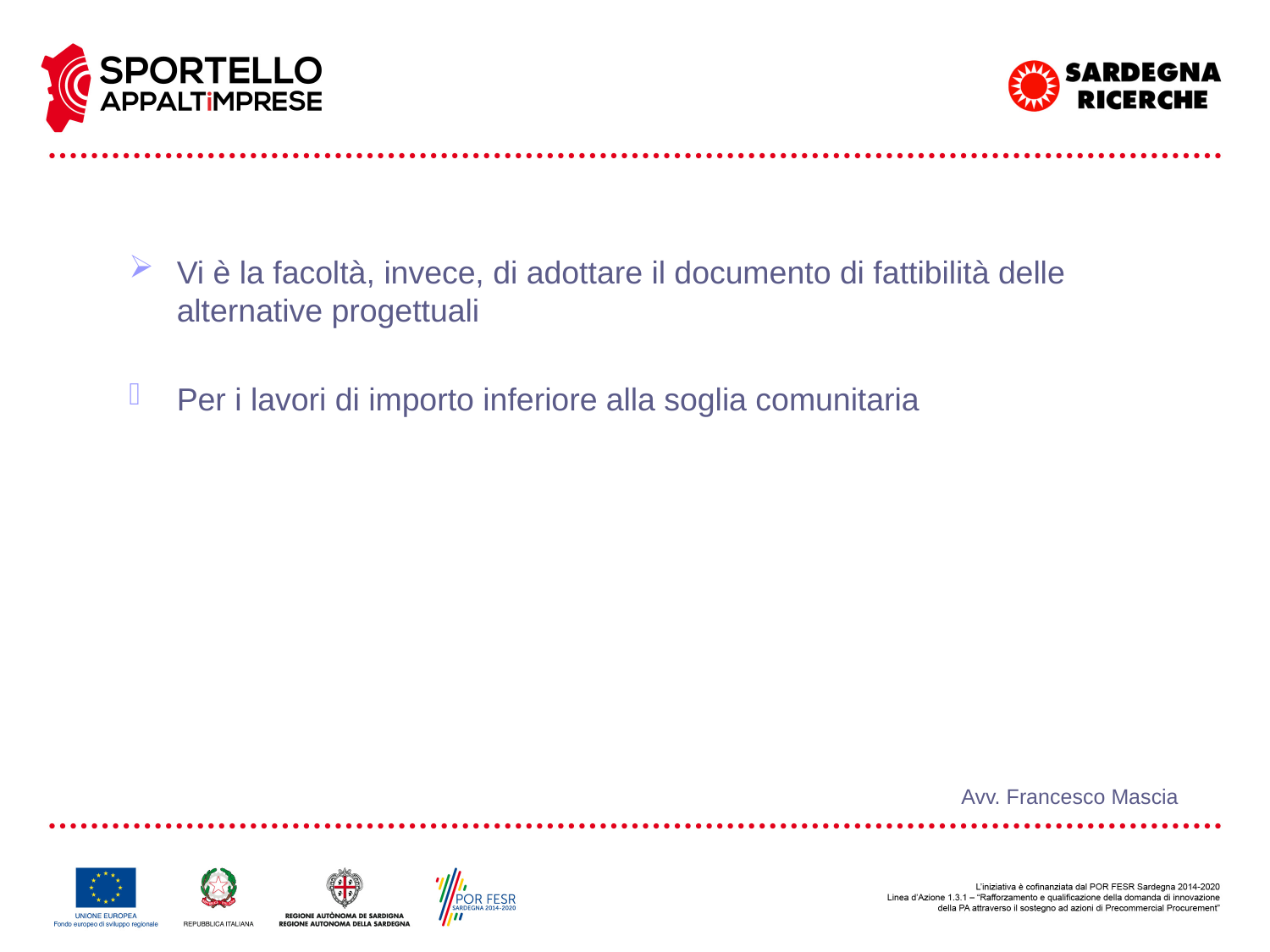

Vi è la facoltà, invece, di adottare il documento di fattibilità delle alternative progettuali

Per i lavori di importo inferiore alla soglia comunitaria

Avv. Francesco Mascia